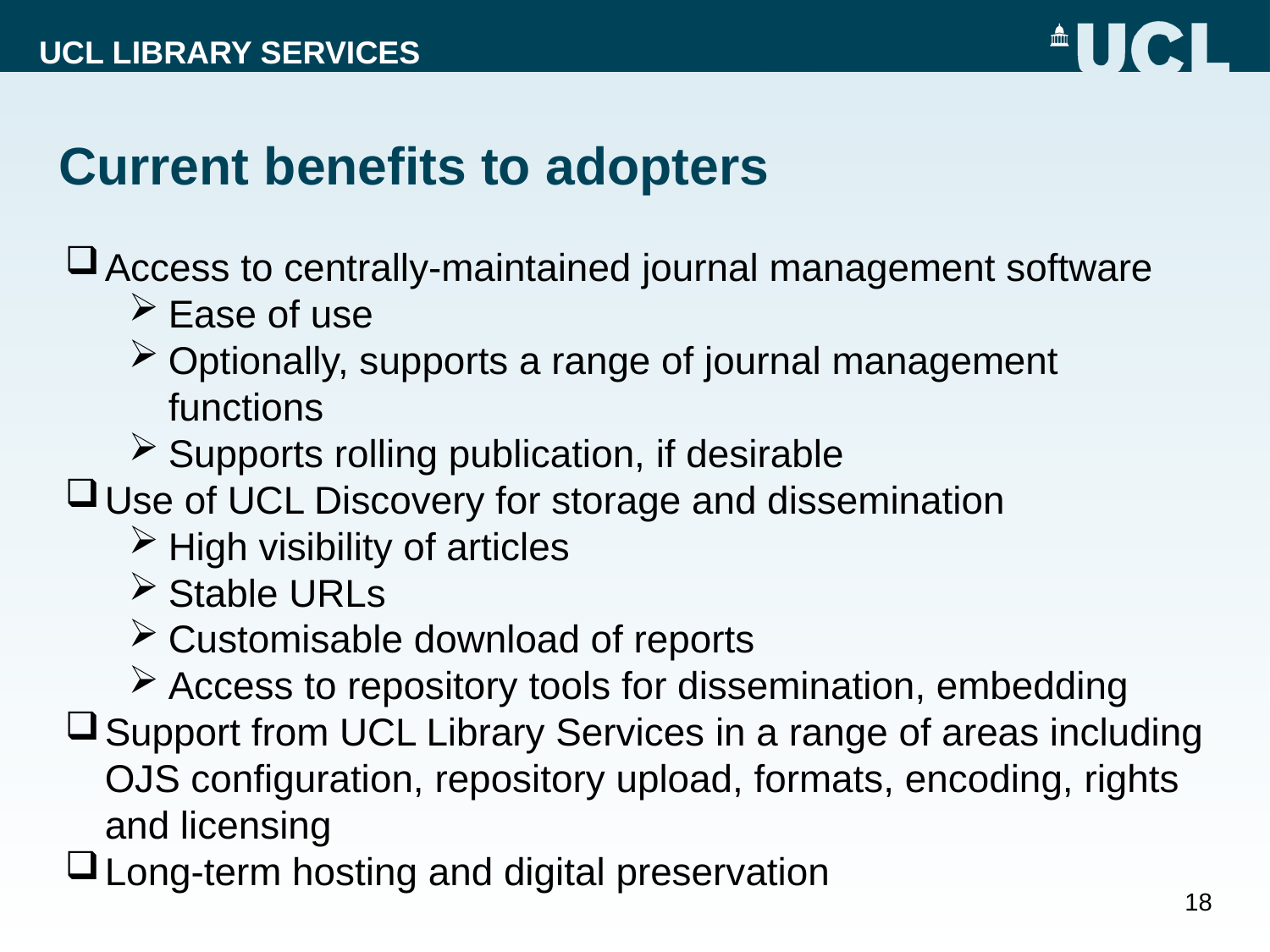

# Current benefits to adopters
Access to centrally-maintained journal management software
Ease of use
Optionally, supports a range of journal management functions
Supports rolling publication, if desirable
Use of UCL Discovery for storage and dissemination
High visibility of articles
Stable URLs
Customisable download of reports
Access to repository tools for dissemination, embedding
Support from UCL Library Services in a range of areas including OJS configuration, repository upload, formats, encoding, rights and licensing
Long-term hosting and digital preservation
18